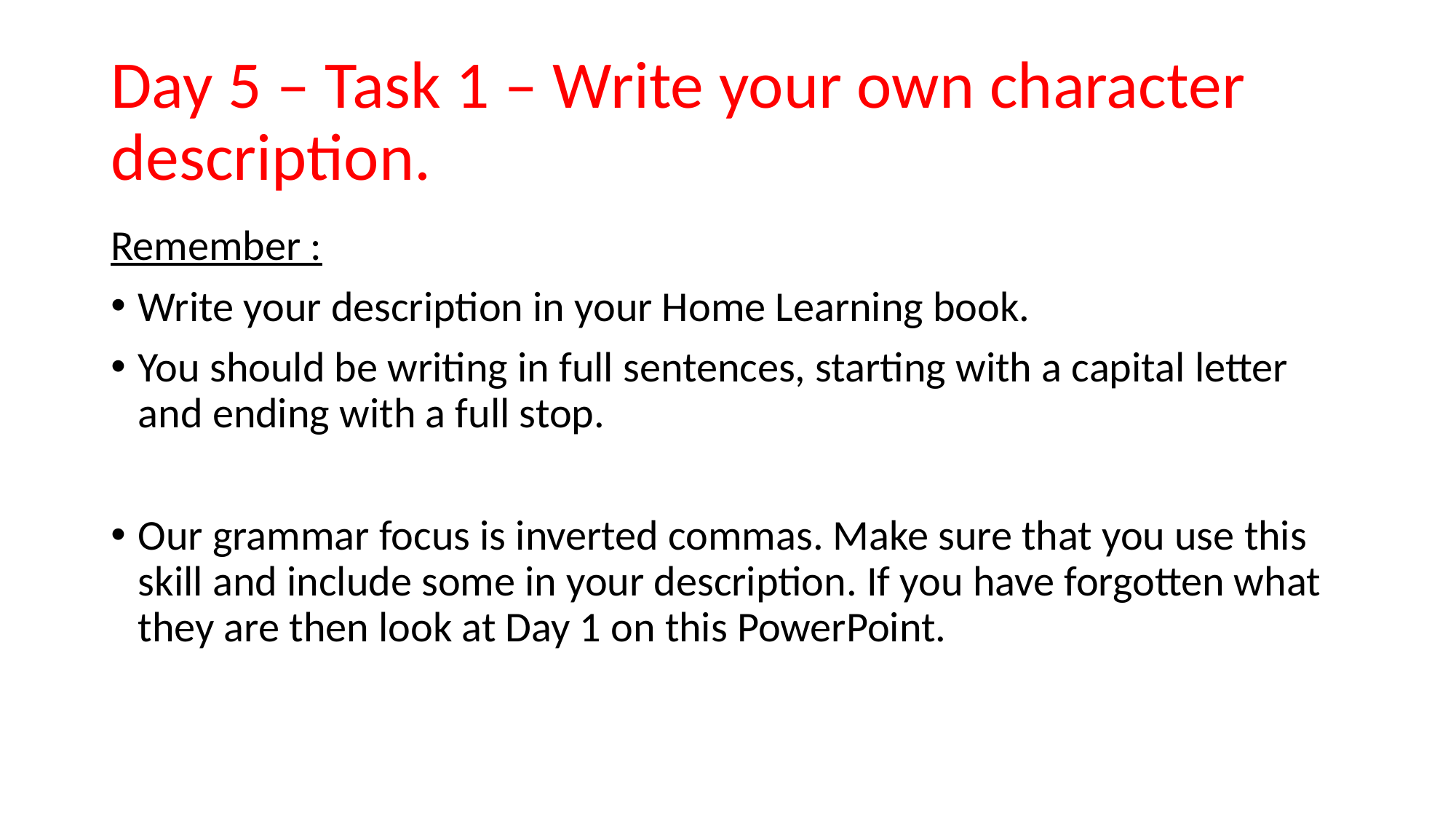

# Day 5 – Task 1 – Write your own character description.
Remember :
Write your description in your Home Learning book.
You should be writing in full sentences, starting with a capital letter and ending with a full stop.

Our grammar focus is inverted commas. Make sure that you use this skill and include some in your description. If you have forgotten what they are then look at Day 1 on this PowerPoint.